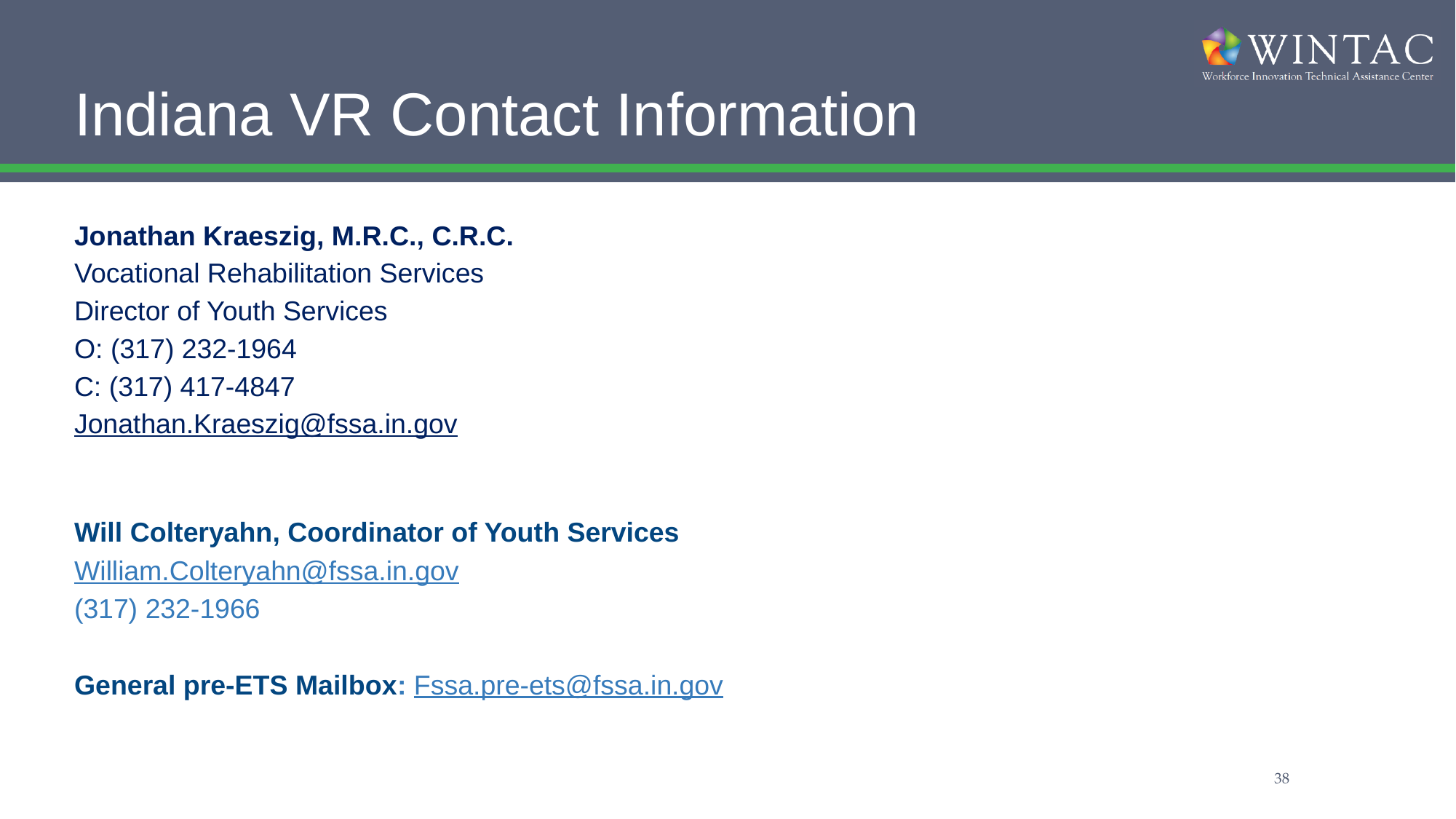

# Indiana VR Contact Information
Jonathan Kraeszig, M.R.C., C.R.C.
Vocational Rehabilitation Services
Director of Youth Services
O: (317) 232-1964
C: (317) 417-4847
Jonathan.Kraeszig@fssa.in.gov

Will Colteryahn, Coordinator of Youth Services
William.Colteryahn@fssa.in.gov
(317) 232-1966

General pre-ETS Mailbox: Fssa.pre-ets@fssa.in.gov

38